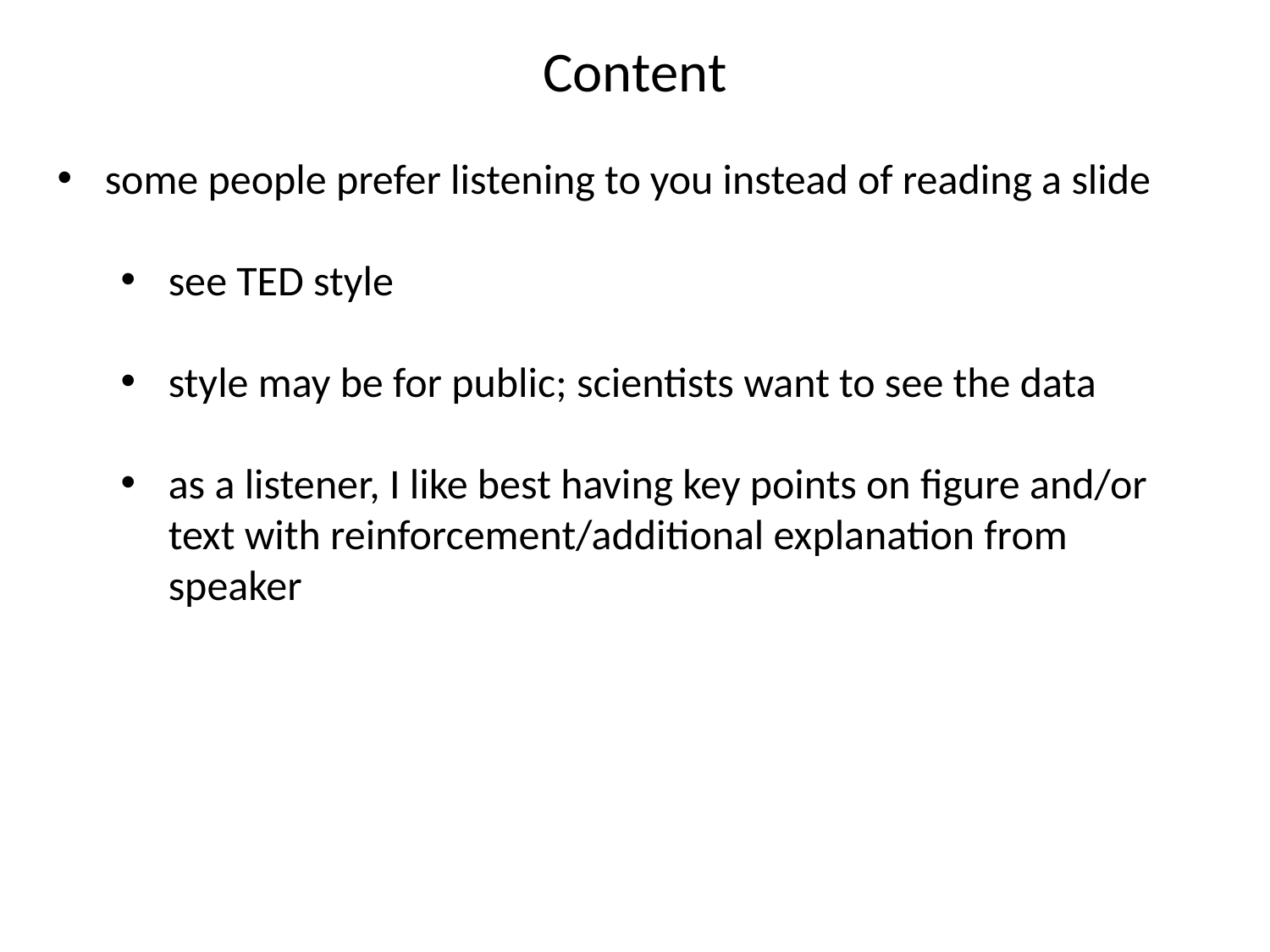

Content
some people prefer listening to you instead of reading a slide

see TED style

style may be for public; scientists want to see the data

as a listener, I like best having key points on figure and/or text with reinforcement/additional explanation from speaker